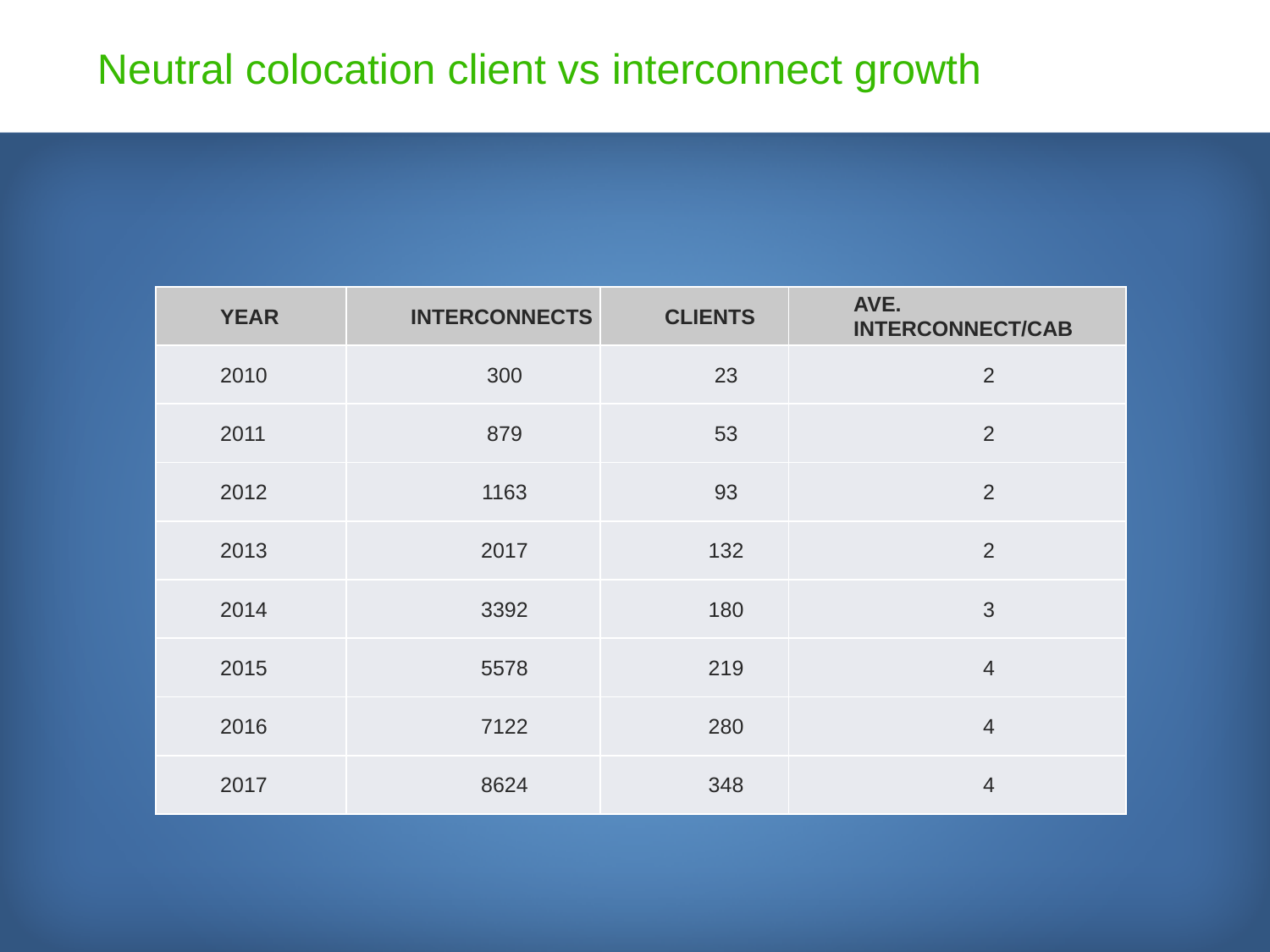

# Neutral colocation client vs interconnect growth

| YEAR | INTERCONNECTS | CLIENTS | AVE. INTERCONNECT/CAB |
| --- | --- | --- | --- |
| 2010 | 300 | 23 | 2 |
| 2011 | 879 | 53 | 2 |
| 2012 | 1163 | 93 | 2 |
| 2013 | 2017 | 132 | 2 |
| 2014 | 3392 | 180 | 3 |
| 2015 | 5578 | 219 | 4 |
| 2016 | 7122 | 280 | 4 |
| 2017 | 8624 | 348 | 4 |